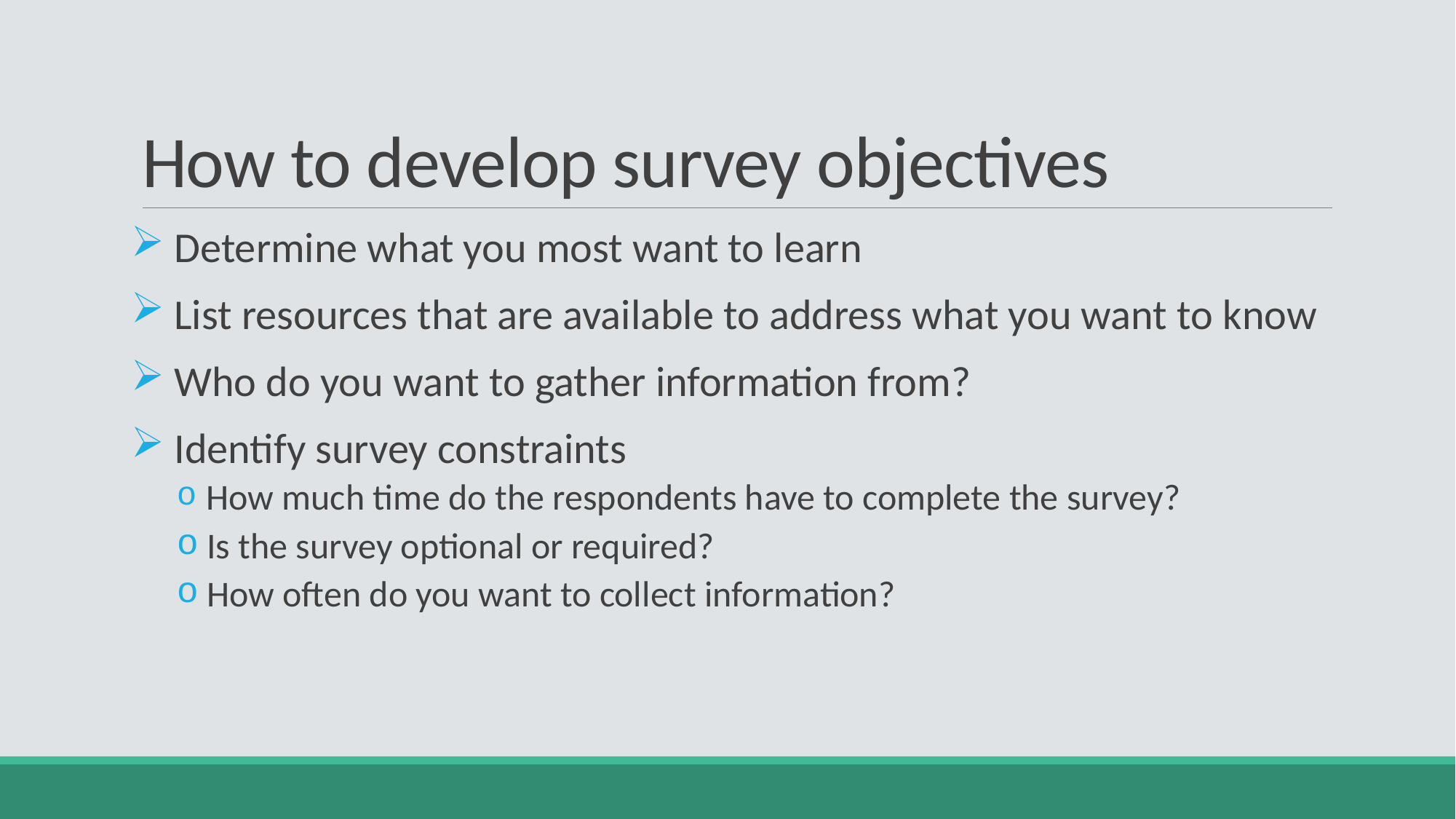

# How to develop survey objectives
 Determine what you most want to learn
 List resources that are available to address what you want to know
 Who do you want to gather information from?
 Identify survey constraints
 How much time do the respondents have to complete the survey?
 Is the survey optional or required?
 How often do you want to collect information?